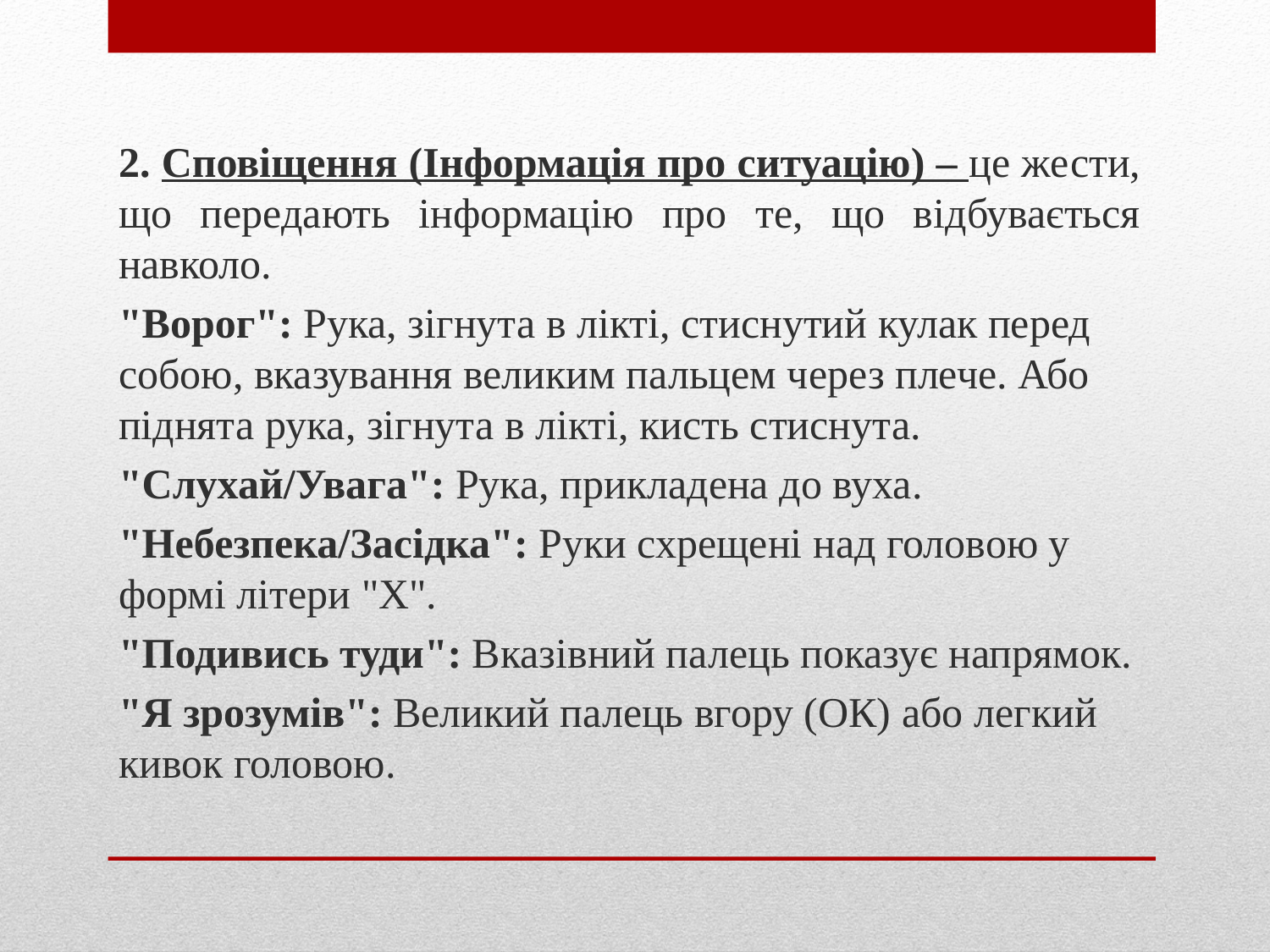

2. Сповіщення (Інформація про ситуацію) – це жести, що передають інформацію про те, що відбувається навколо.
"Ворог": Рука, зігнута в лікті, стиснутий кулак перед собою, вказування великим пальцем через плече. Або піднята рука, зігнута в лікті, кисть стиснута.
"Слухай/Увага": Рука, прикладена до вуха.
"Небезпека/Засідка": Руки схрещені над головою у формі літери "Х".
"Подивись туди": Вказівний палець показує напрямок.
"Я зрозумів": Великий палець вгору (ОК) або легкий кивок головою.